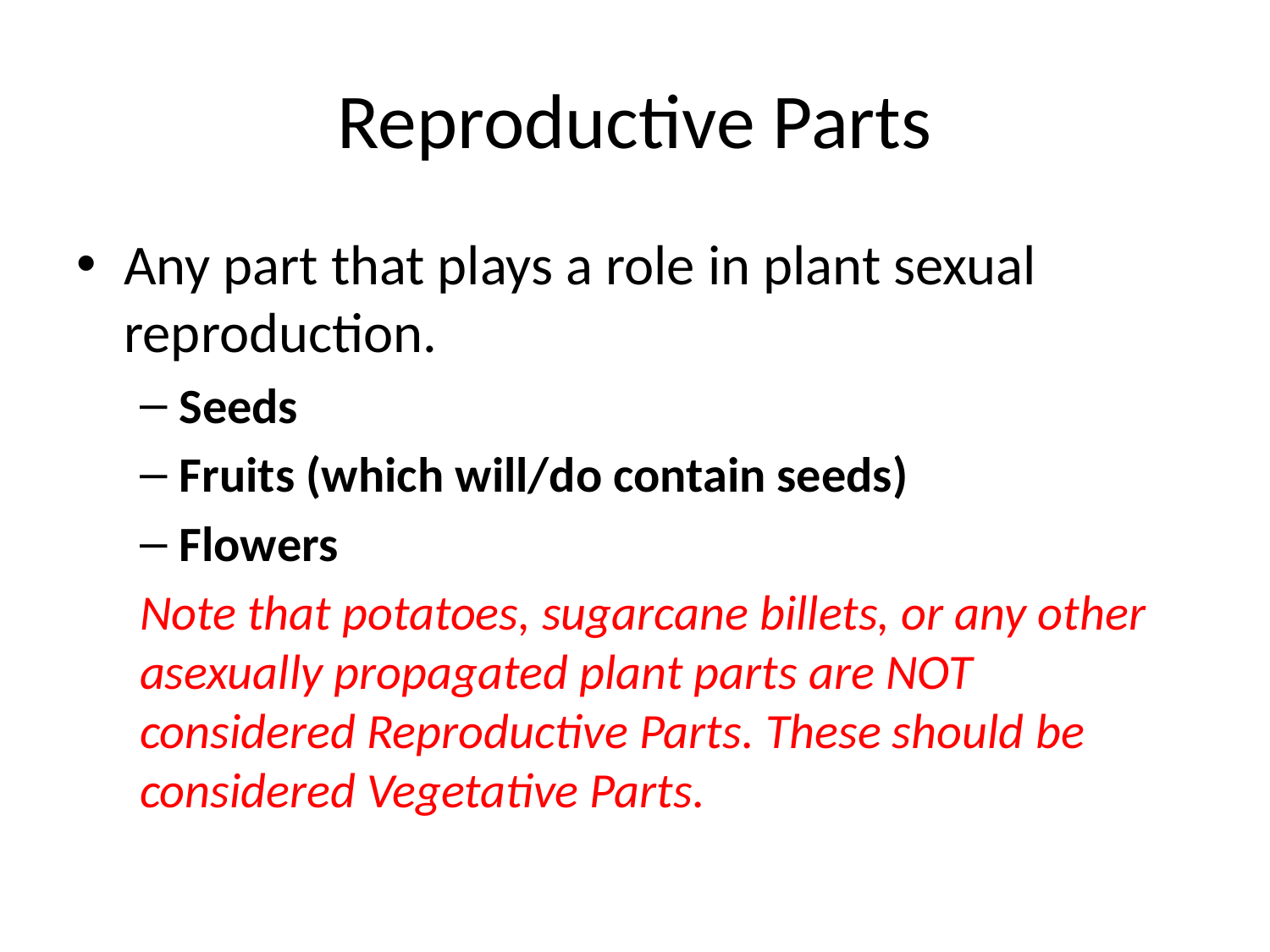

# Reproductive Parts
Any part that plays a role in plant sexual reproduction.
Seeds
Fruits (which will/do contain seeds)
Flowers
Note that potatoes, sugarcane billets, or any other asexually propagated plant parts are NOT considered Reproductive Parts. These should be considered Vegetative Parts.